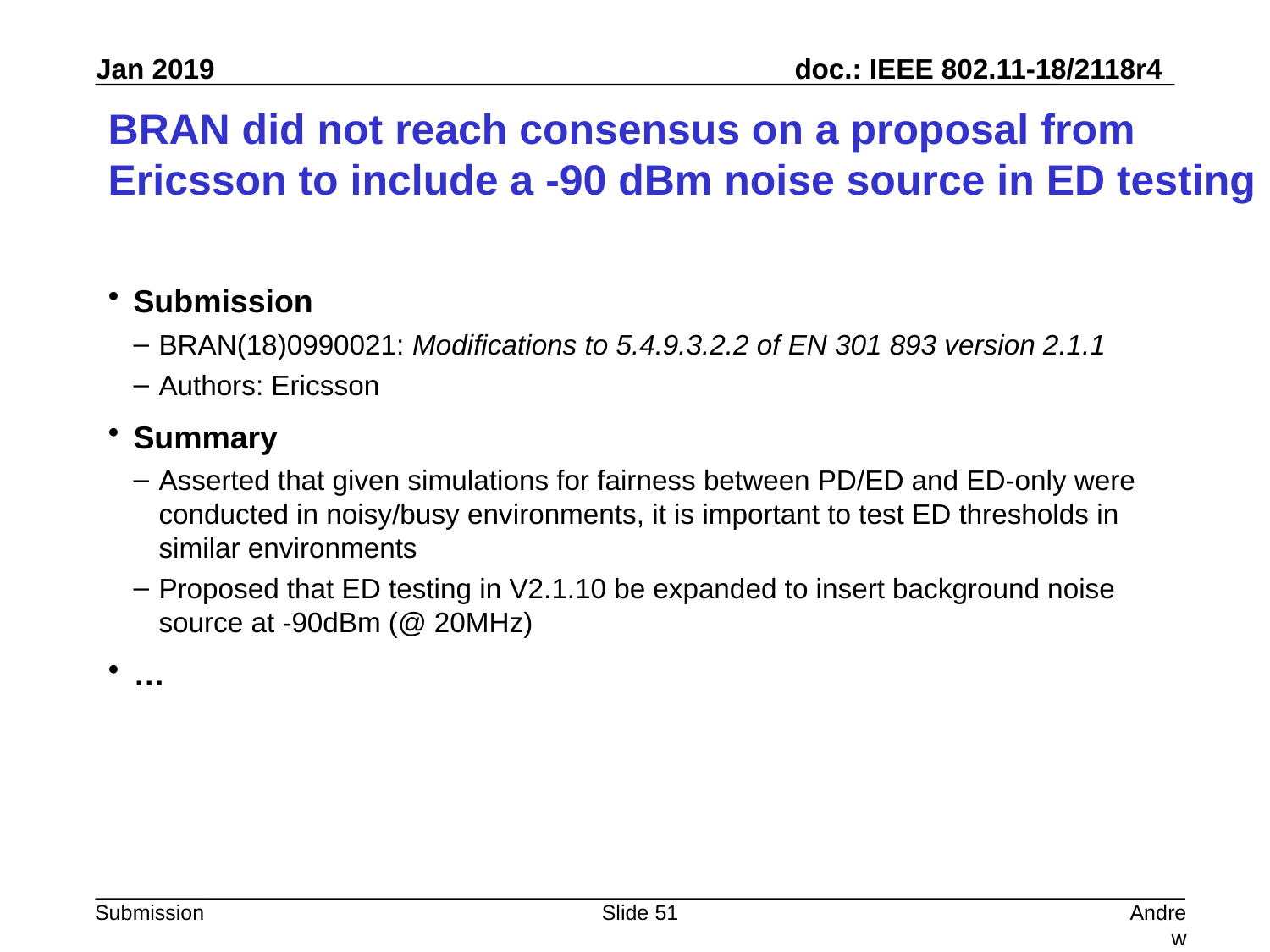

# BRAN did not reach consensus on a proposal from Ericsson to include a -90 dBm noise source in ED testing
Submission
BRAN(18)0990021: Modifications to 5.4.9.3.2.2 of EN 301 893 version 2.1.1
Authors: Ericsson
Summary
Asserted that given simulations for fairness between PD/ED and ED-only were conducted in noisy/busy environments, it is important to test ED thresholds in similar environments
Proposed that ED testing in V2.1.10 be expanded to insert background noise source at -90dBm (@ 20MHz)
…
Slide 51
Andrew Myles, Cisco